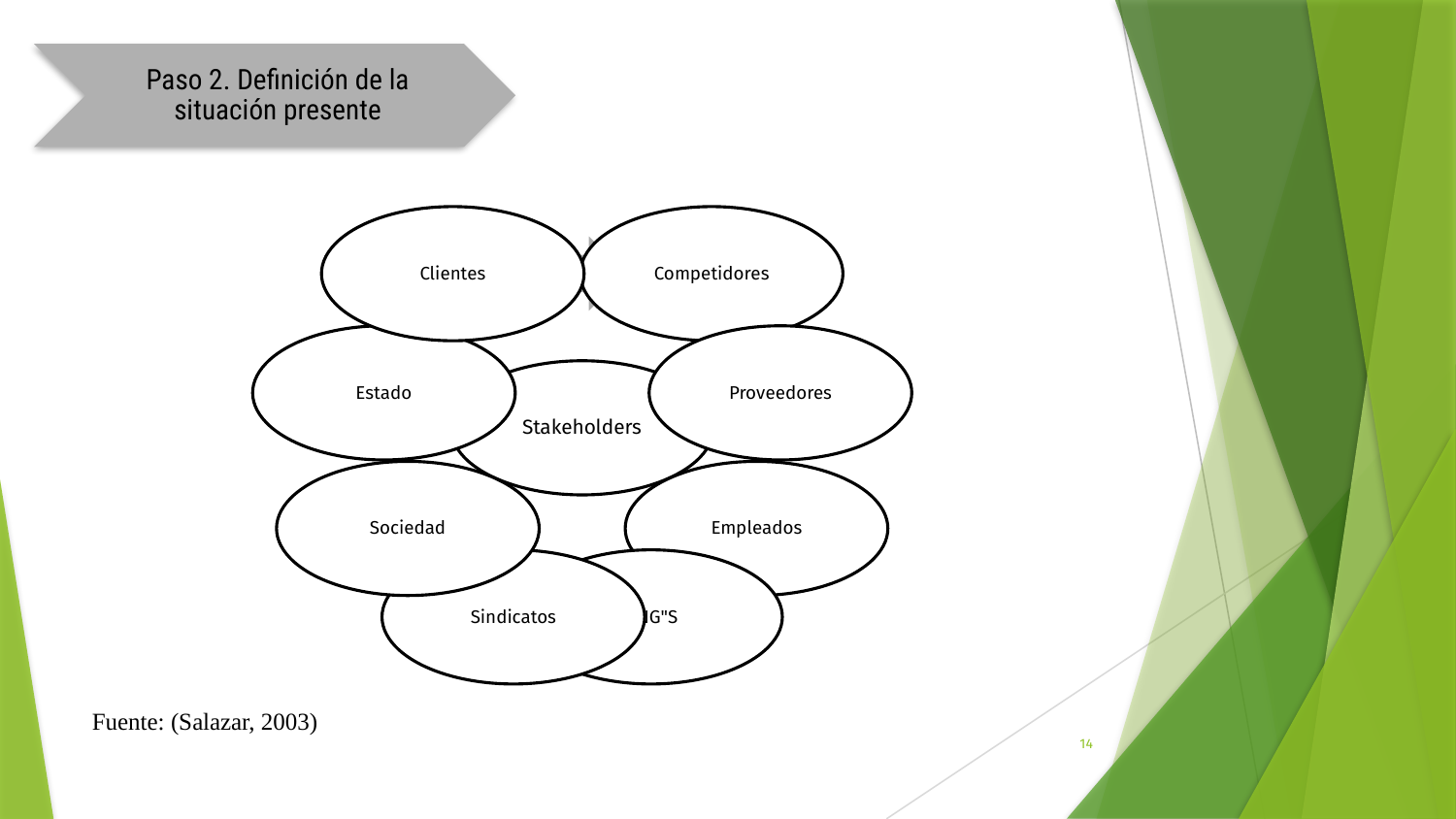

Paso 2. Definición de la situación presente
Stakeholders
Competidores
Proveedores
Estado
Clientes
Empleados
ONG"S
Sindicatos
Sociedad
Fuente: (Salazar, 2003)
14